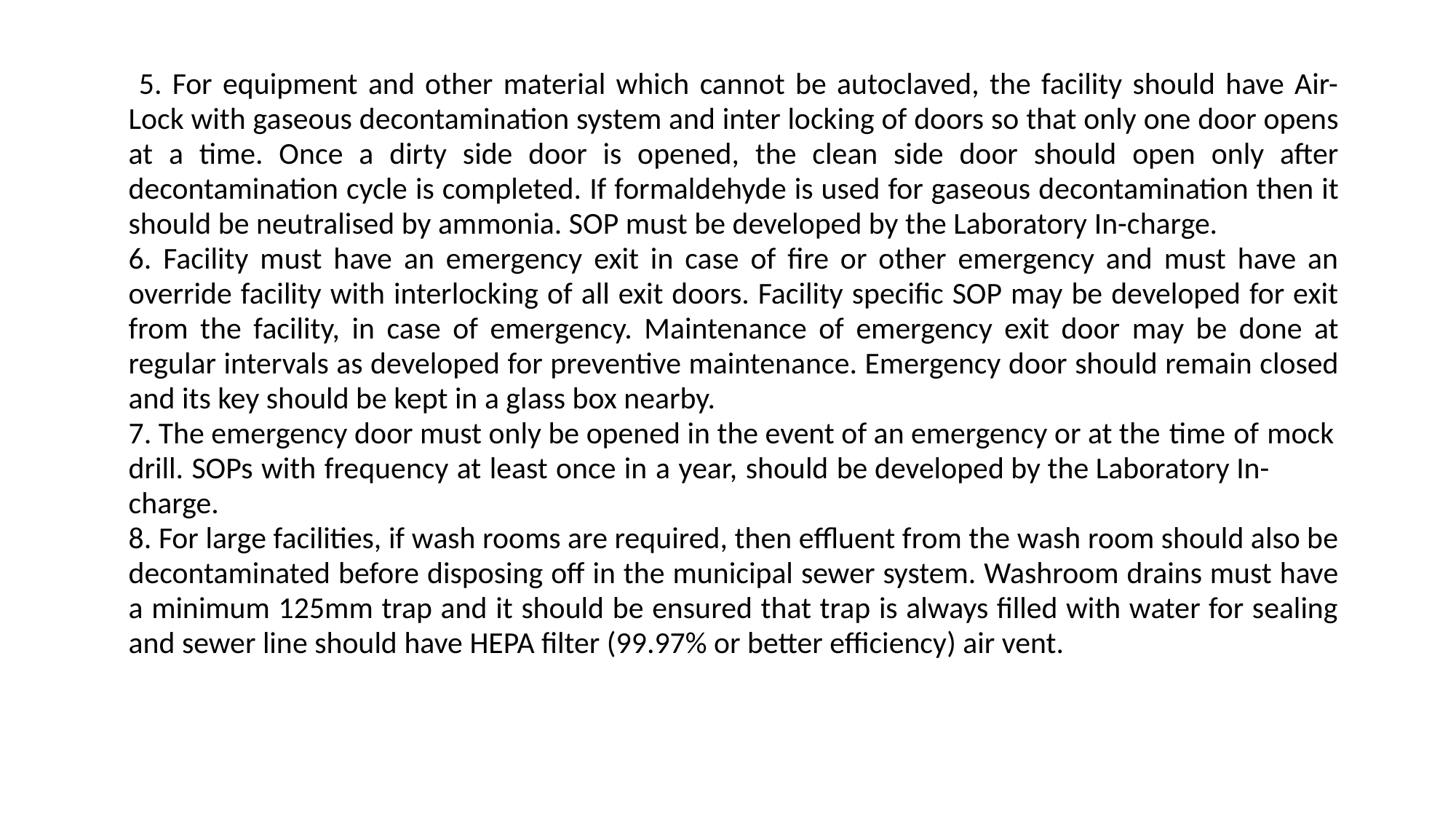

| 5. For equipment and other material which cannot be autoclaved, the facility should have Air-Lock with gaseous decontamination system and inter locking of doors so that only one door opens at a time. Once a dirty side door is opened, the clean side door should open only after decontamination cycle is completed. If formaldehyde is used for gaseous decontamination then it should be neutralised by ammonia. SOP must be developed by the Laboratory In-charge. 6. Facility must have an emergency exit in case of fire or other emergency and must have an override facility with interlocking of all exit doors. Facility specific SOP may be developed for exit from the facility, in case of emergency. Maintenance of emergency exit door may be done at regular intervals as developed for preventive maintenance. Emergency door should remain closed and its key should be kept in a glass box nearby. 7. The emergency door must only be opened in the event of an emergency or at the time of mock drill. SOPs with frequency at least once in a year, should be developed by the Laboratory In-charge. 8. For large facilities, if wash rooms are required, then effluent from the wash room should also be decontaminated before disposing off in the municipal sewer system. Washroom drains must have a minimum 125mm trap and it should be ensured that trap is always filled with water for sealing and sewer line should have HEPA filter (99.97% or better efficiency) air vent. |
| --- |